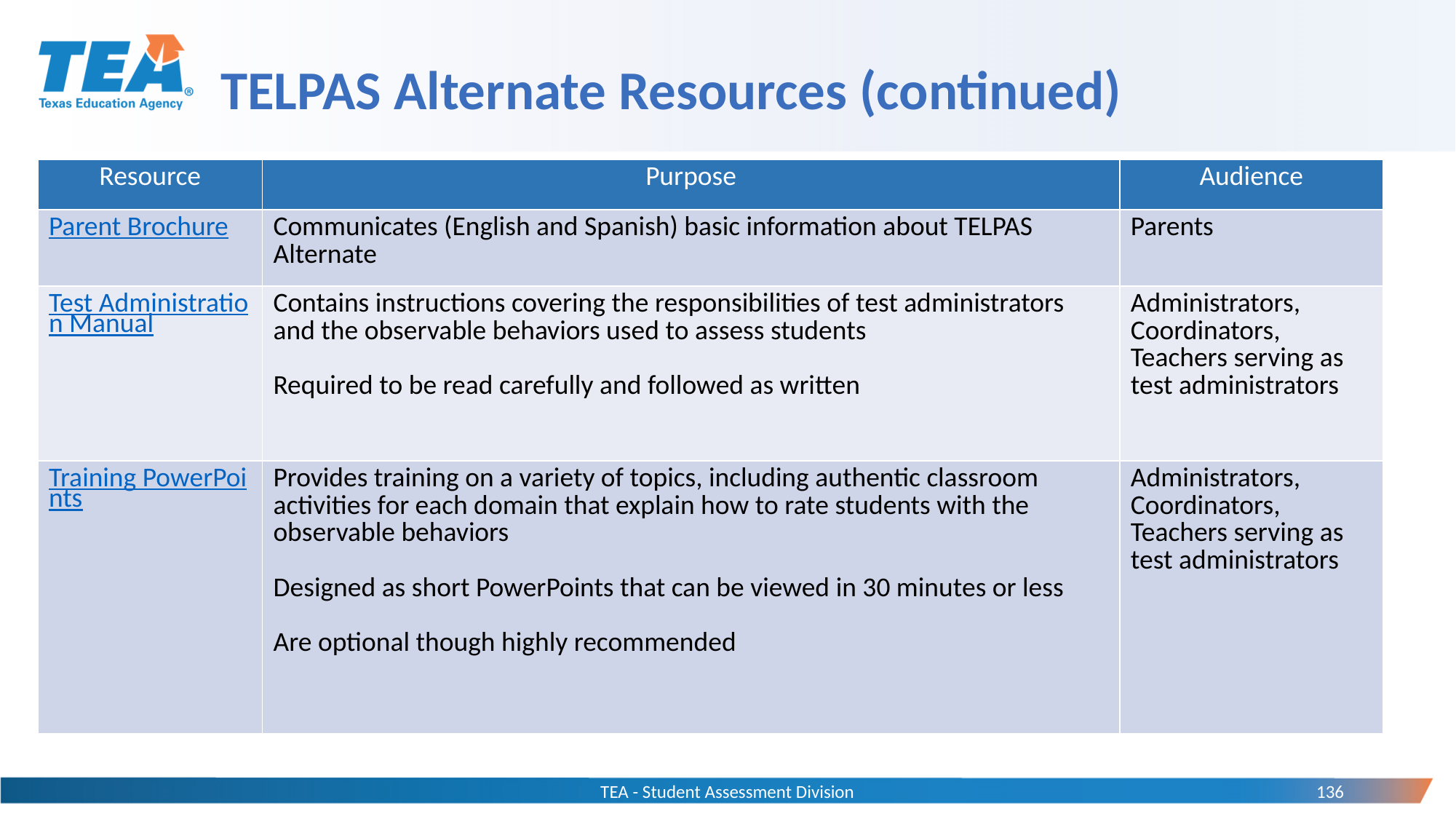

# TELPAS Alternate Resources (continued)
| Resource | Purpose | Audience |
| --- | --- | --- |
| Parent Brochure | Communicates (English and Spanish) basic information about TELPAS Alternate | Parents |
| Test Administration Manual | Contains instructions covering the responsibilities of test administrators and the observable behaviors used to assess students Required to be read carefully and followed as written | Administrators, Coordinators, Teachers serving as test administrators |
| Training PowerPoints | Provides training on a variety of topics, including authentic classroom activities for each domain that explain how to rate students with the observable behaviors Designed as short PowerPoints that can be viewed in 30 minutes or less Are optional though highly recommended | Administrators, Coordinators, Teachers serving as test administrators |
TEA - Student Assessment Division
136